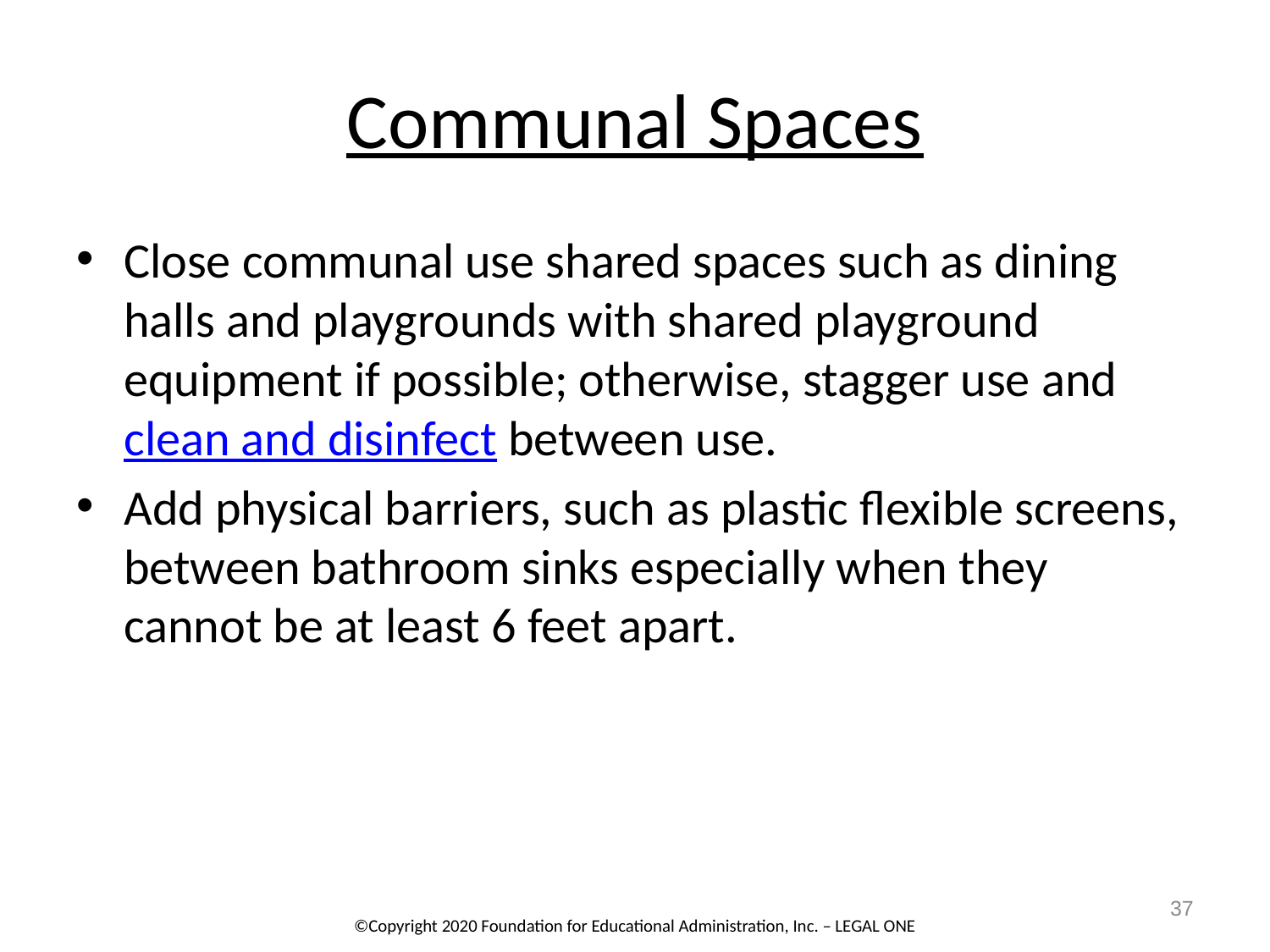

# Communal Spaces
Close communal use shared spaces such as dining halls and playgrounds with shared playground equipment if possible; otherwise, stagger use and clean and disinfect between use.
Add physical barriers, such as plastic flexible screens, between bathroom sinks especially when they cannot be at least 6 feet apart.

37